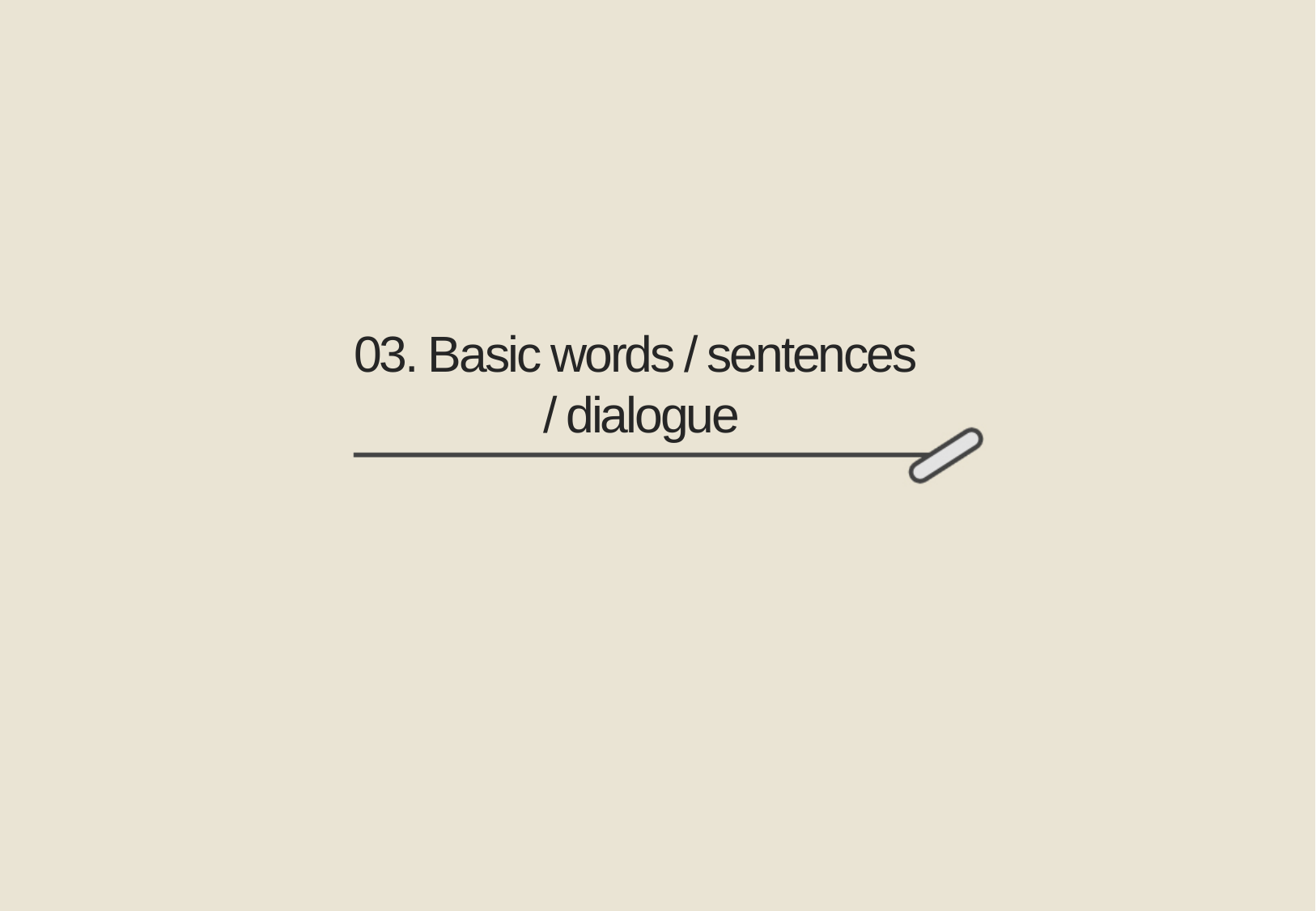

03. Basic words / sentences
/ dialogue